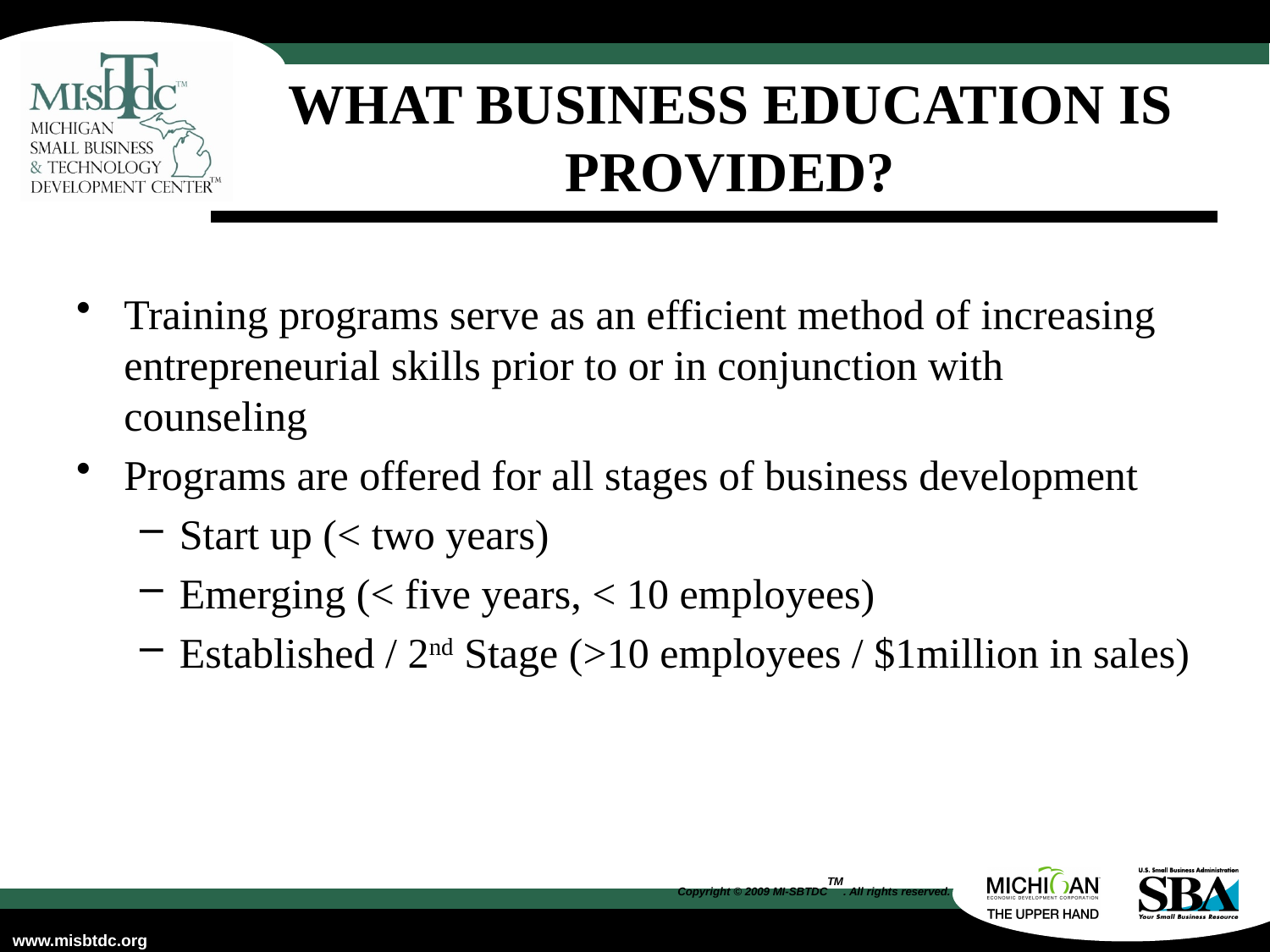

# What business education is provided?
Training programs serve as an efficient method of increasing entrepreneurial skills prior to or in conjunction with counseling
Programs are offered for all stages of business development
Start up (< two years)
Emerging (< five years, < 10 employees)
Established / 2nd Stage (>10 employees / $1million in sales)